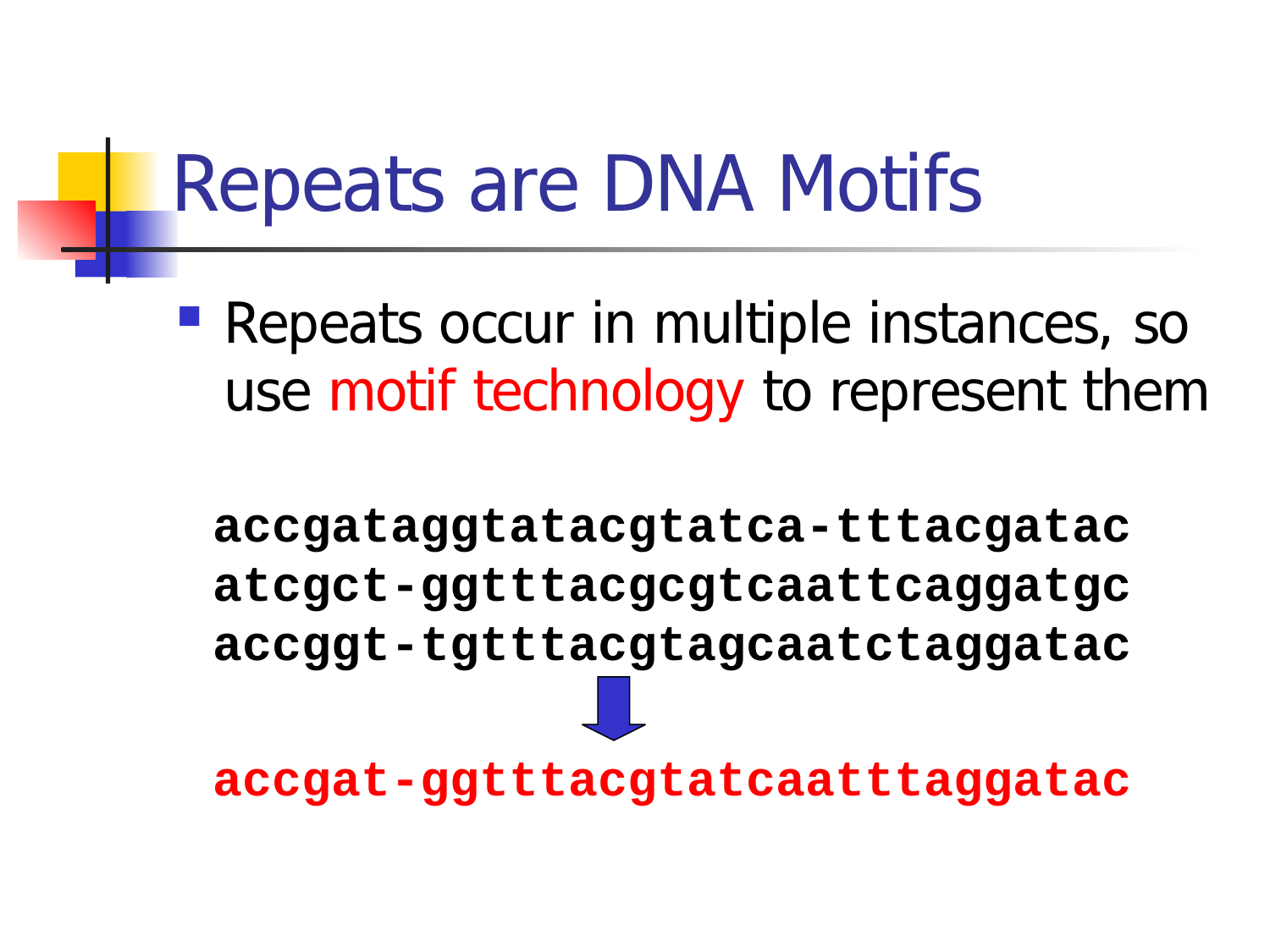

# Repeats are DNA Motifs
Repeats occur in multiple instances, so use motif technology to represent them
accgataggtatacgtatca-tttacgatac
atcgct-ggtttacgcgtcaattcaggatgc
accggt-tgtttacgtagcaatctaggatac

accgat-ggtttacgtatcaatttaggatac